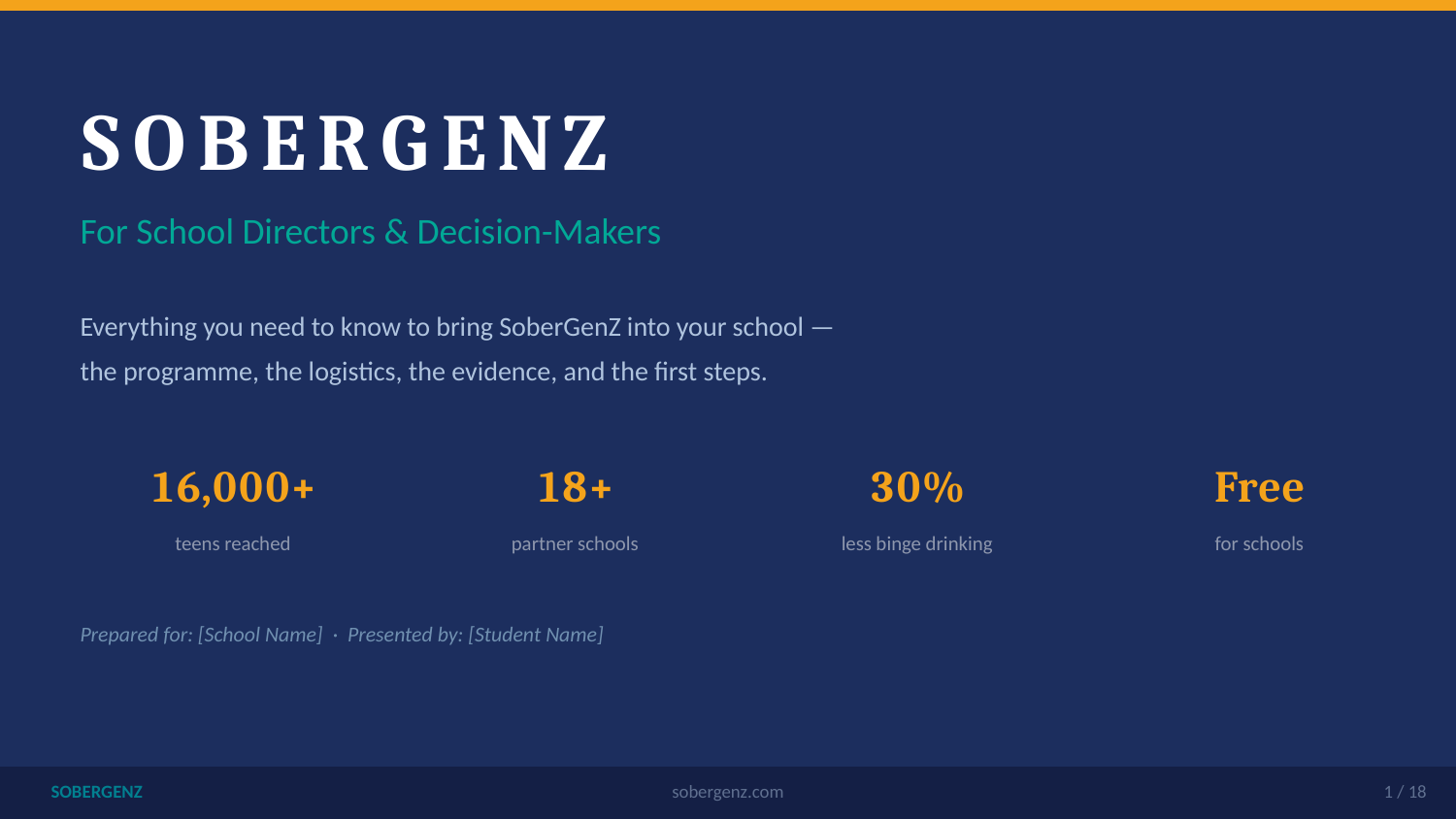

SOBERGENZ
For School Directors & Decision-Makers
Everything you need to know to bring SoberGenZ into your school —
the programme, the logistics, the evidence, and the first steps.

16,000+
18+
30%
Free
teens reached
partner schools
less binge drinking
for schools
Prepared for: [School Name]  ·  Presented by: [Student Name]

SOBERGENZ
sobergenz.com
1 / 18